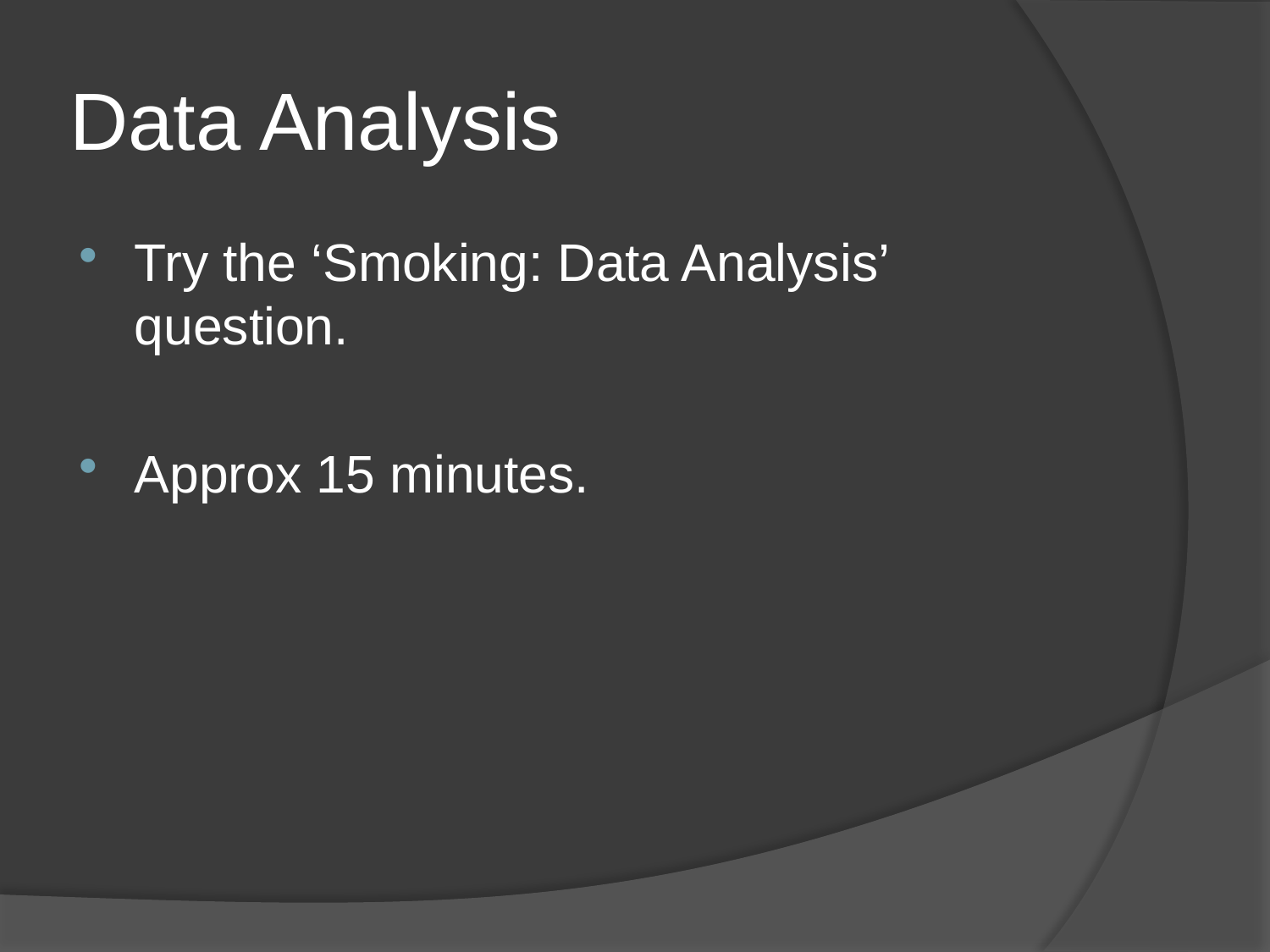

# Data Analysis
Try the ‘Smoking: Data Analysis’ question.

Approx 15 minutes.